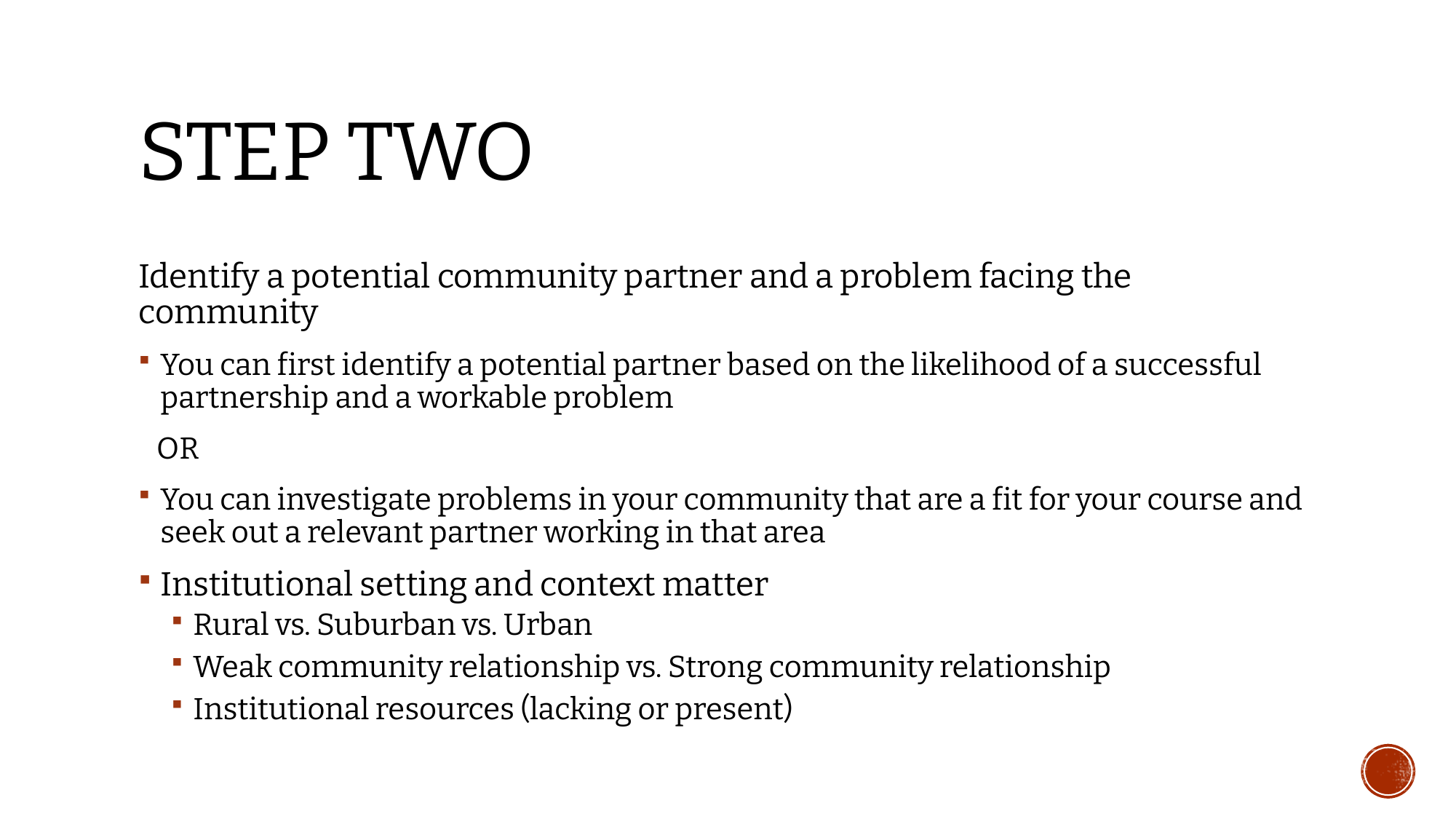

# Step Two
Identify a potential community partner and a problem facing the community
You can first identify a potential partner based on the likelihood of a successful partnership and a workable problem
   OR
You can investigate problems in your community that are a fit for your course and seek out a relevant partner working in that area
Institutional setting and context matter
Rural vs. Suburban vs. Urban
Weak community relationship vs. Strong community relationship
Institutional resources (lacking or present)